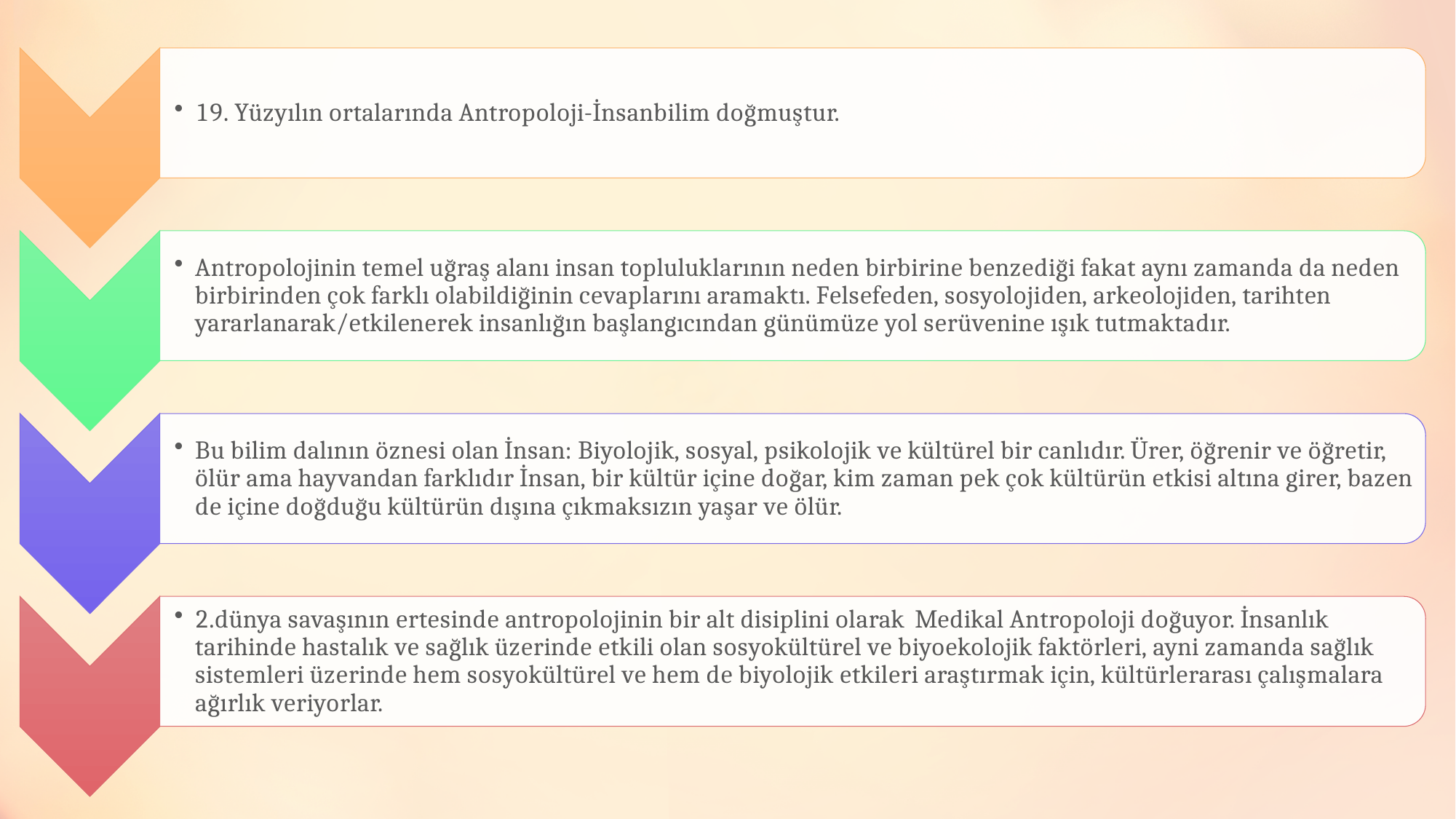

19. Yüzyılın ortalarında Antropoloji-İnsanbilim doğmuştur.

Antropolojinin temel uğraş alanı insan topluluklarının neden birbirine benzediği fakat aynı zamanda da neden birbirin­den çok farklı olabildiğinin cevaplarını aramaktı. Felsefeden, sosyolojiden, arkeolojiden, tarihten yararlanarak/etkilene­rek insanlığın başlangıcından günümüze yol serüvenine ışık tutmaktadır.

Bu bilim dalının öznesi olan İnsan: Biyolojik, sosyal, psikolojik ve kültürel bir can­lıdır. Ürer, öğrenir ve öğretir, ölür ama hayvandan farklıdır İnsan, bir kültür içine doğar, kim zaman pek çok kültürün etkisi altına girer, bazen de içine doğduğu kültürün dışına çıkmaksızın yaşar ve ölür.

2.dünya savaşının ertesinde antropolojinin bir alt disiplini olarak  Medikal Antropoloji doğuyor. İnsanlık tarihinde hastalık ve sağlık üzerinde etkili olan sosyokültürel ve biyoekolojik faktörleri, ayni zamanda sağlık sistemleri üze­rinde hem sosyokültürel ve hem de biyolojik etkileri araştırmak için, kültürlerarası çalışmalara ağırlık veriyorlar.